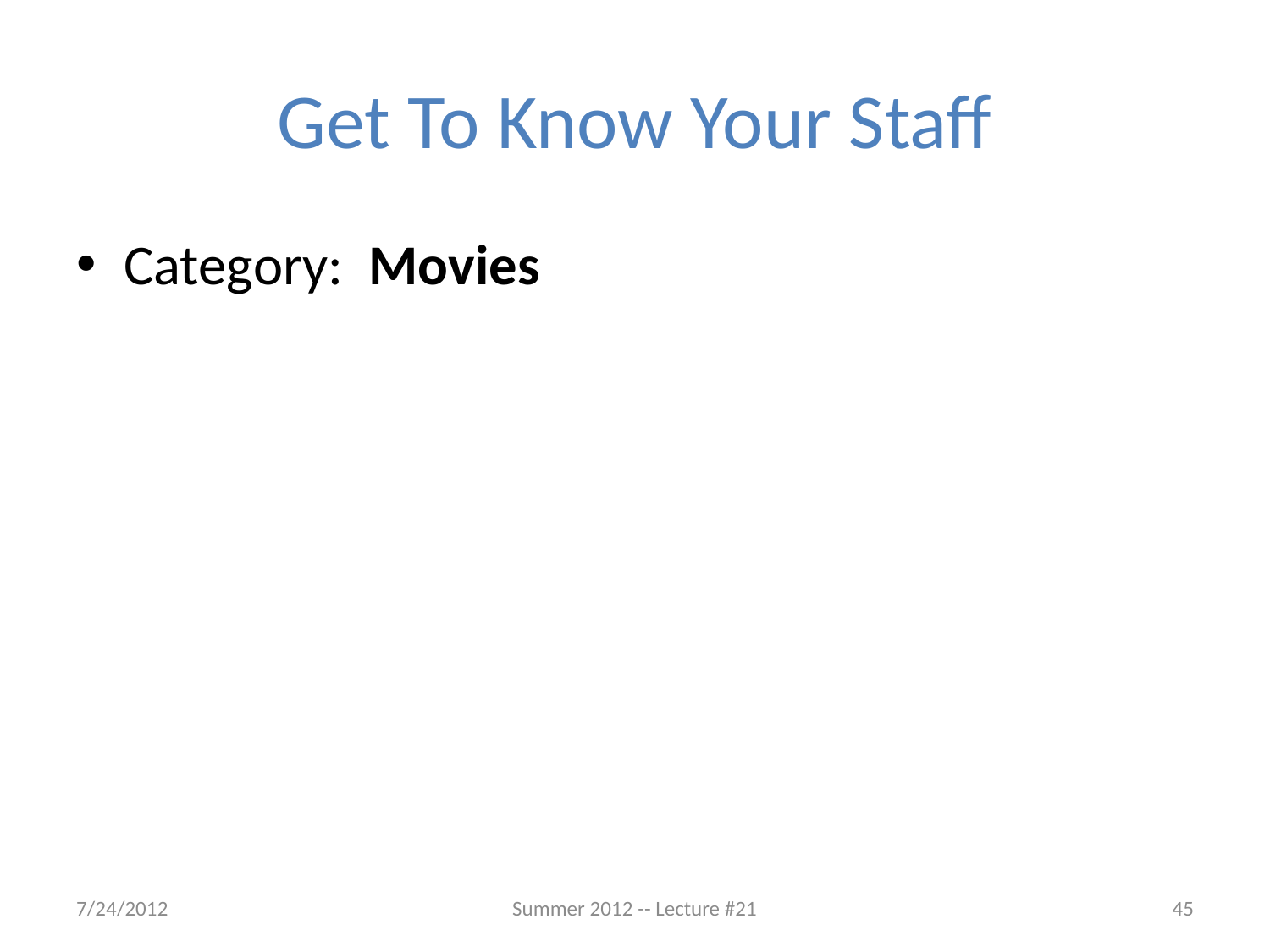

# Get To Know Your Staff
Category:  Movies
7/24/2012
Summer 2012 -- Lecture #21
45